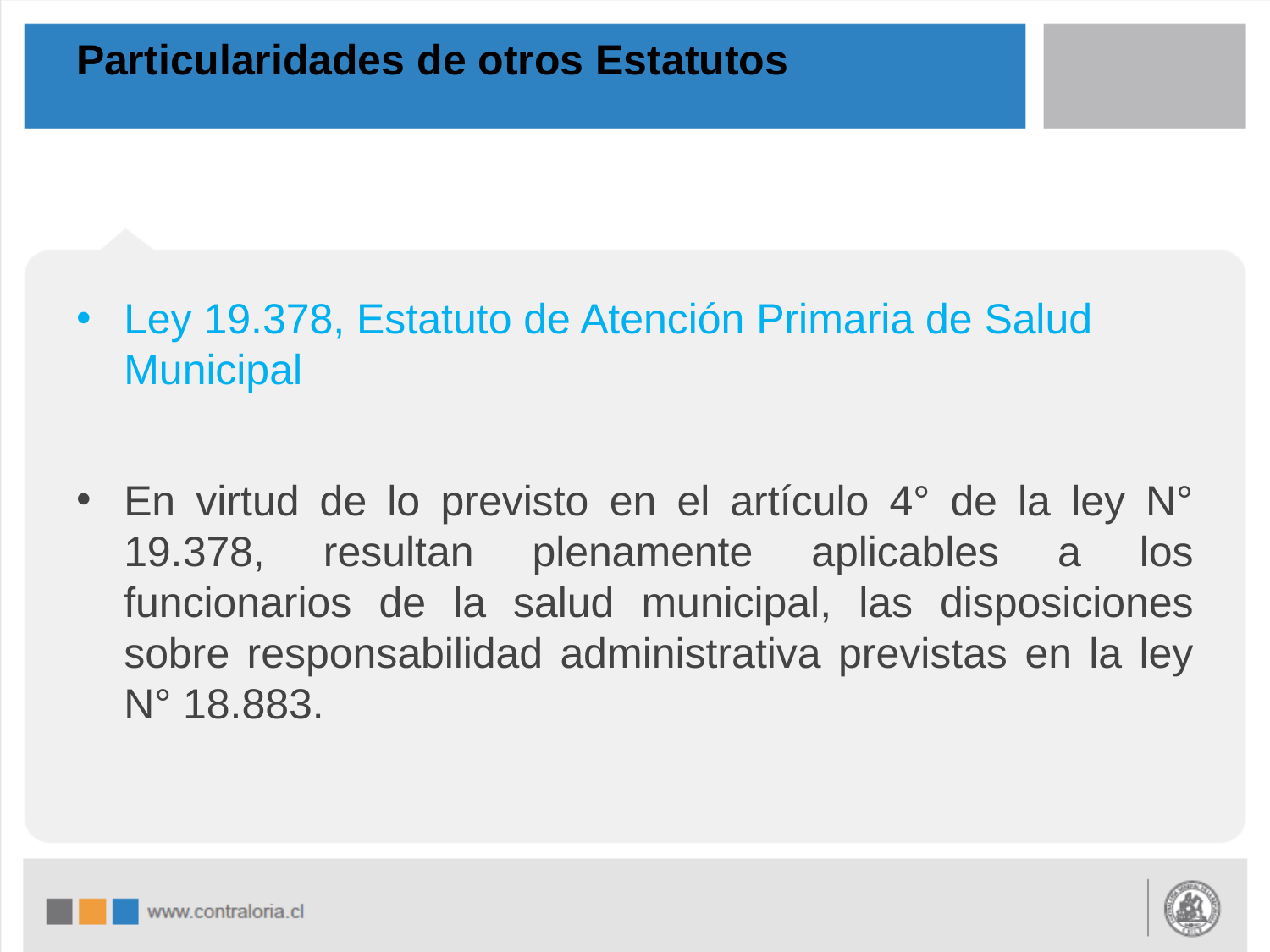

# Particularidades de otros Estatutos
Ley 19.378, Estatuto de Atención Primaria de Salud Municipal

En virtud de lo previsto en el artículo 4° de la ley N° 19.378, resultan plenamente aplicables a los funcionarios de la salud municipal, las disposiciones sobre responsabilidad administrativa previstas en la ley N° 18.883.